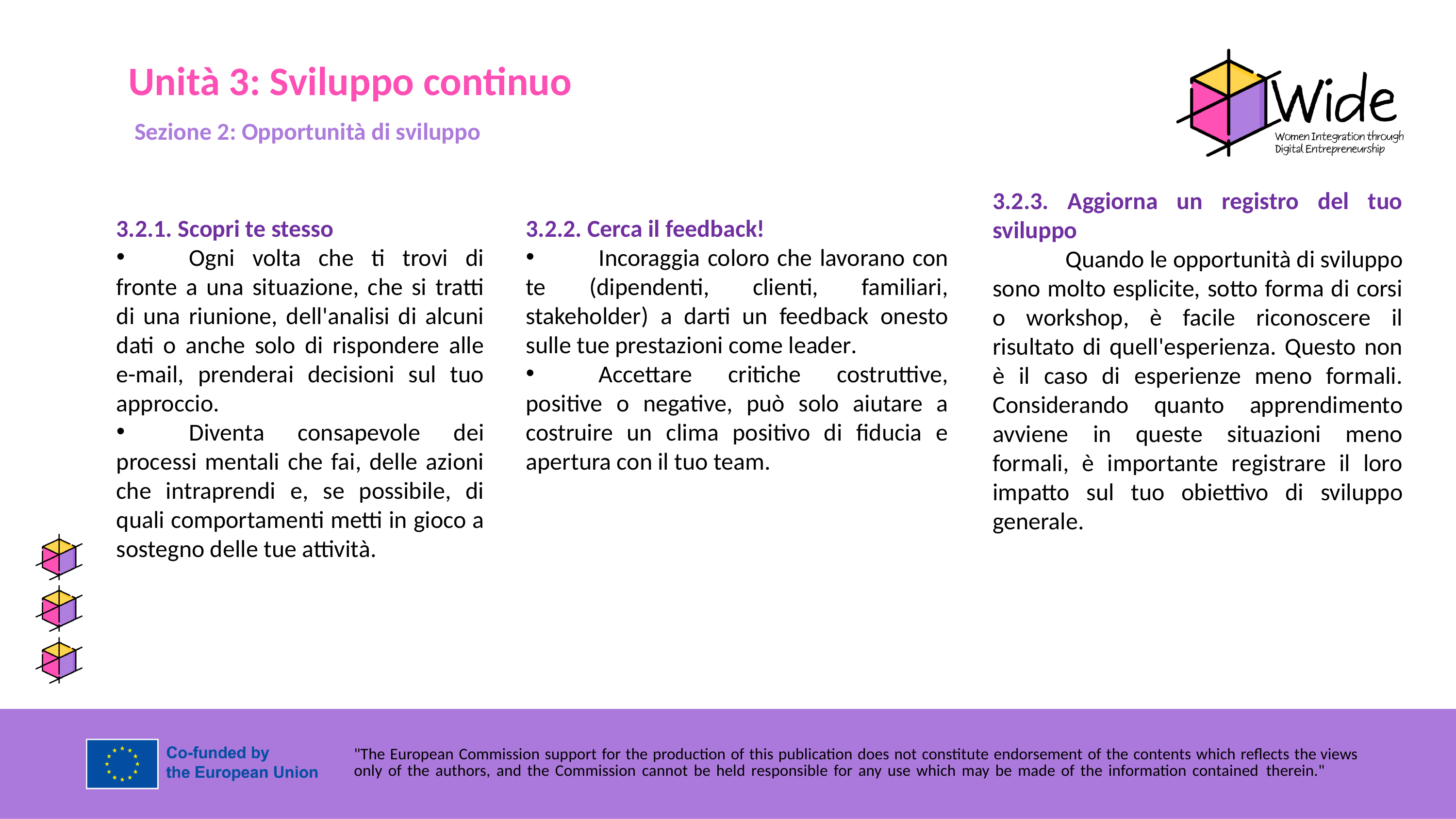

Unità 3: Sviluppo continuo
Sezione 2: Opportunità di sviluppo
3.2.3. Aggiorna un registro del tuo sviluppo
 	Quando le opportunità di sviluppo sono molto esplicite, sotto forma di corsi o workshop, è facile riconoscere il risultato di quell'esperienza. Questo non è il caso di esperienze meno formali. Considerando quanto apprendimento avviene in queste situazioni meno formali, è importante registrare il loro impatto sul tuo obiettivo di sviluppo generale.
3.2.1. Scopri te stesso
	Ogni volta che ti trovi di fronte a una situazione, che si tratti di una riunione, dell'analisi di alcuni dati o anche solo di rispondere alle e-mail, prenderai decisioni sul tuo approccio.
	Diventa consapevole dei processi mentali che fai, delle azioni che intraprendi e, se possibile, di quali comportamenti metti in gioco a sostegno delle tue attività.
3.2.2. Cerca il feedback!
	Incoraggia coloro che lavorano con te (dipendenti, clienti, familiari, stakeholder) a darti un feedback onesto sulle tue prestazioni come leader.
	Accettare critiche costruttive, positive o negative, può solo aiutare a costruire un clima positivo di fiducia e apertura con il tuo team.